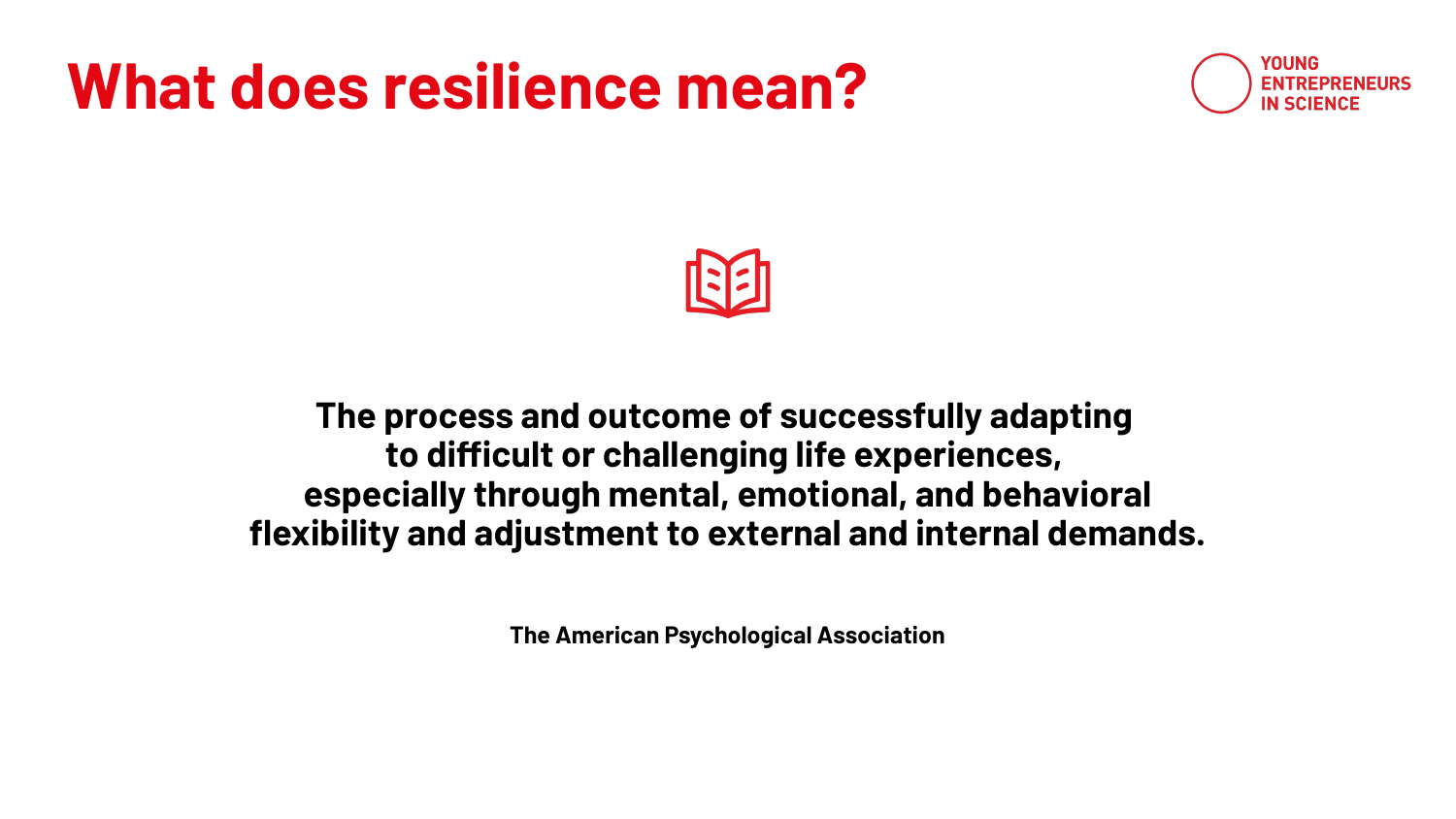

What does resilience mean?
The process and outcome of successfully adapting
to difficult or challenging life experiences,
especially through mental, emotional, and behavioral flexibility and adjustment to external and internal demands.

The American Psychological Association